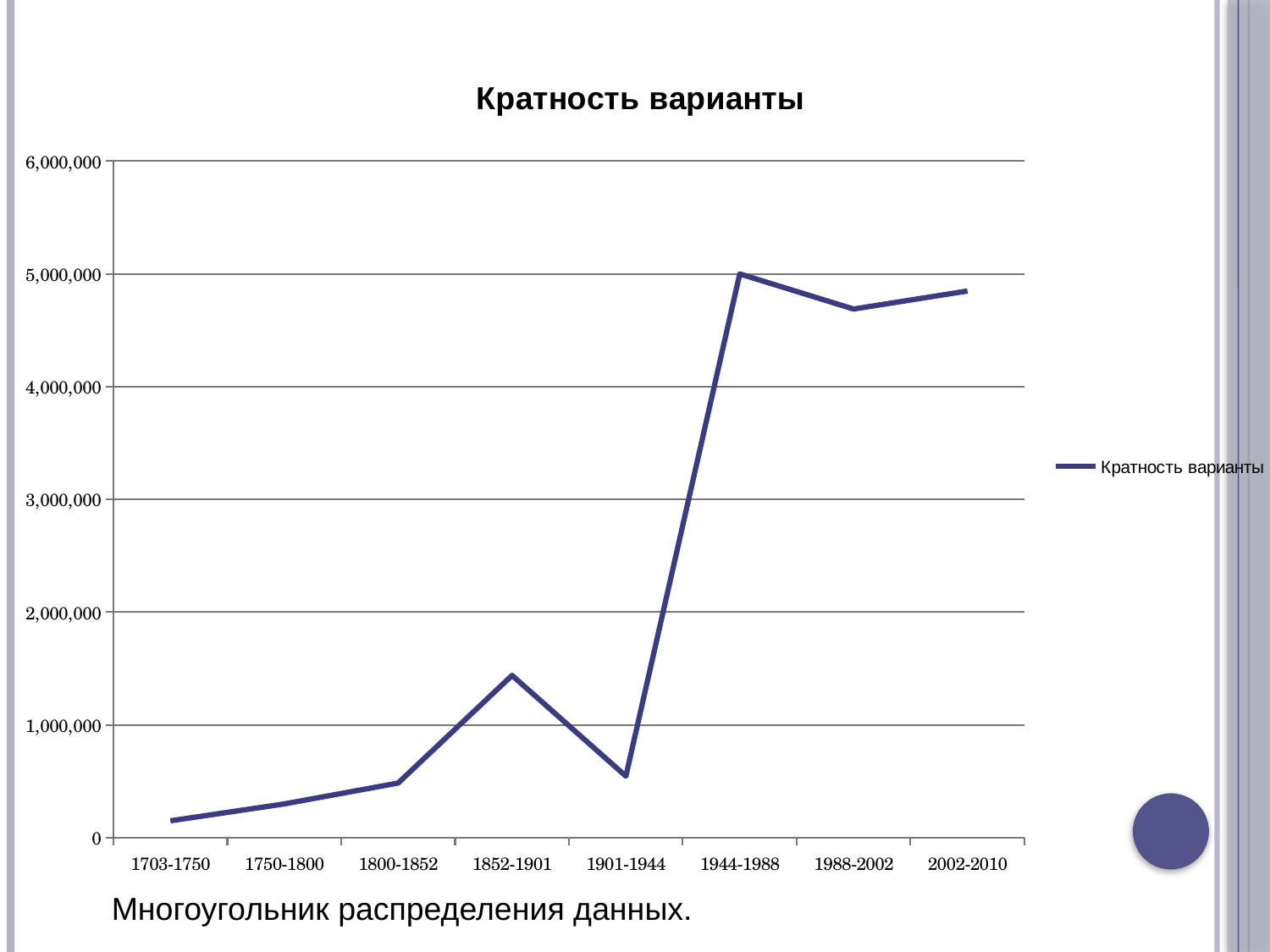

### Chart:

| Category | Кратность варианты |
|---|---|
| 1703-1750 | 150000.0 |
| 1750-1800 | 300000.0 |
| 1800-1852 | 485000.0 |
| 1852-1901 | 1439400.0 |
| 1901-1944 | 546000.0 |
| 1944-1988 | 5000000.0 |
| 1988-2002 | 4688414.0 |
| 2002-2010 | 4848700.0 |
Многоугольник распределения данных.